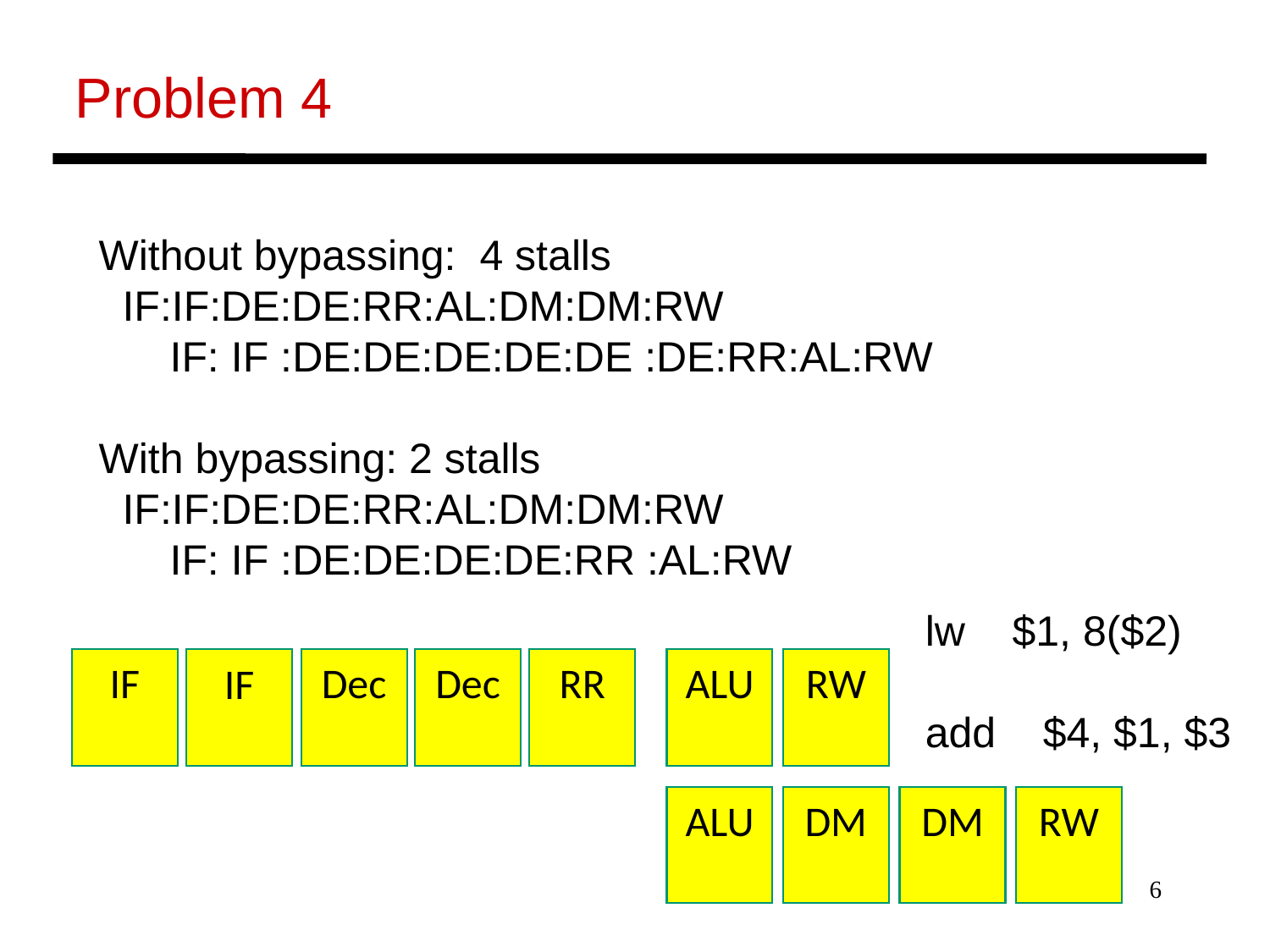

Problem 4

Without bypassing:  4 stalls
  IF:IF:DE:DE:RR:AL:DM:DM:RW
      IF: IF :DE:DE:DE:DE:DE :DE:RR:AL:RW

With bypassing: 2 stalls
  IF:IF:DE:DE:RR:AL:DM:DM:RW
      IF: IF :DE:DE:DE:DE:RR :AL:RW
 lw    $1, 8($2)

 add    $4, $1, $3
IF

Dec

Dec

RR

ALU

RW

IF

ALU

DM

DM

RW

6